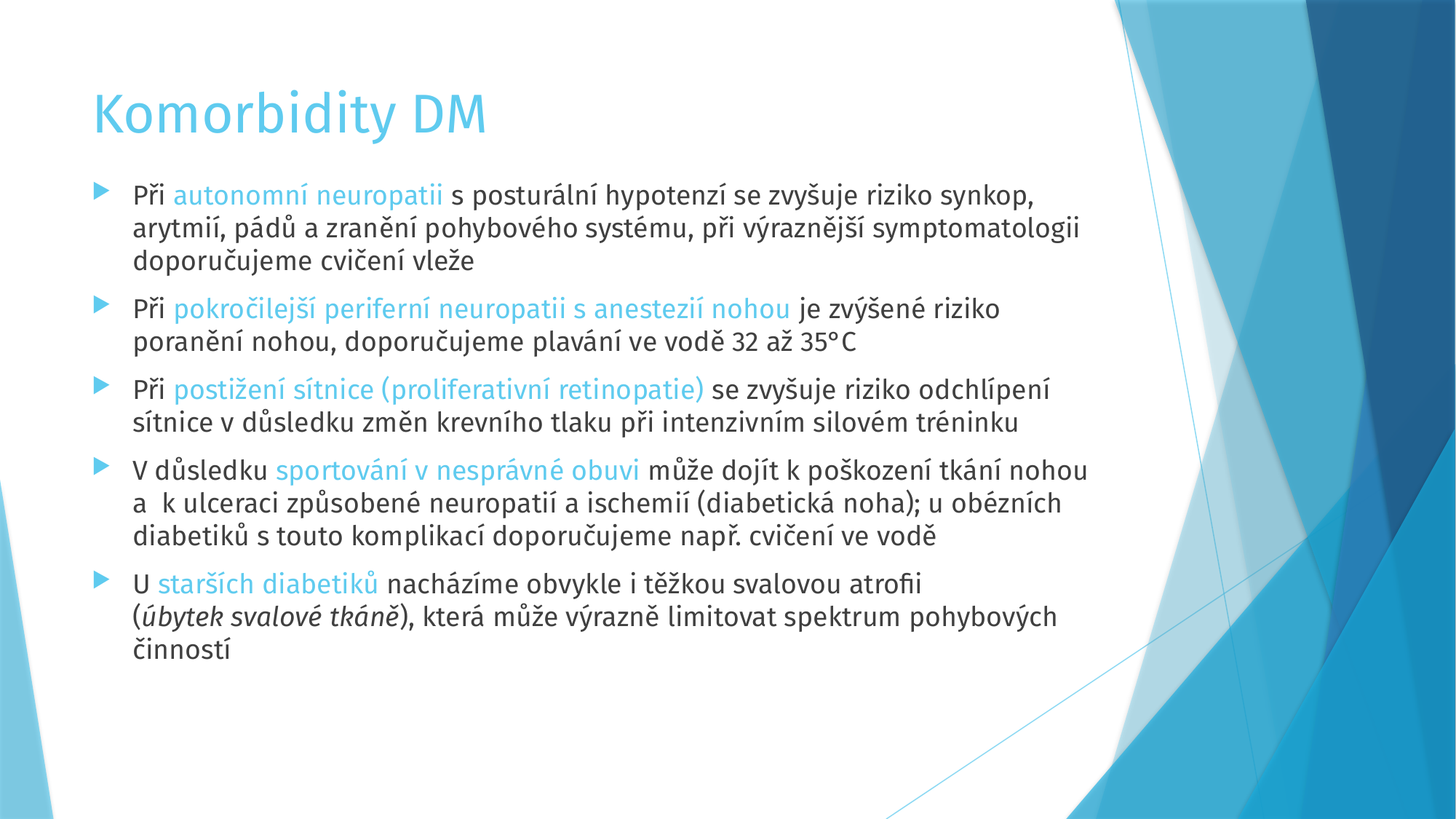

# Komorbidity DM
Při autonomní neuropatii s posturální hypotenzí se zvyšuje riziko synkop, arytmií, pádů a zranění pohybového systému, při výraznější symptomatologii doporučujeme cvičení vleže
Při pokročilejší periferní neuropatii s anestezií nohou je zvýšené riziko poranění nohou, doporučujeme plavání ve vodě 32 až 35°C
Při postižení sítnice (proliferativní retinopatie) se zvyšuje riziko odchlípení sítnice v důsledku změn krevního tlaku při intenzivním silovém tréninku
V důsledku sportování v nesprávné obuvi může dojít k poškození tkání nohou a  k ulceraci způsobené neuropatií a ischemií (diabetická noha); u obézních diabetiků s touto komplikací doporučujeme např. cvičení ve vodě
U starších diabetiků nacházíme obvykle i těžkou svalovou atrofii (úbytek svalové tkáně), která může výrazně limitovat spektrum pohybových činností